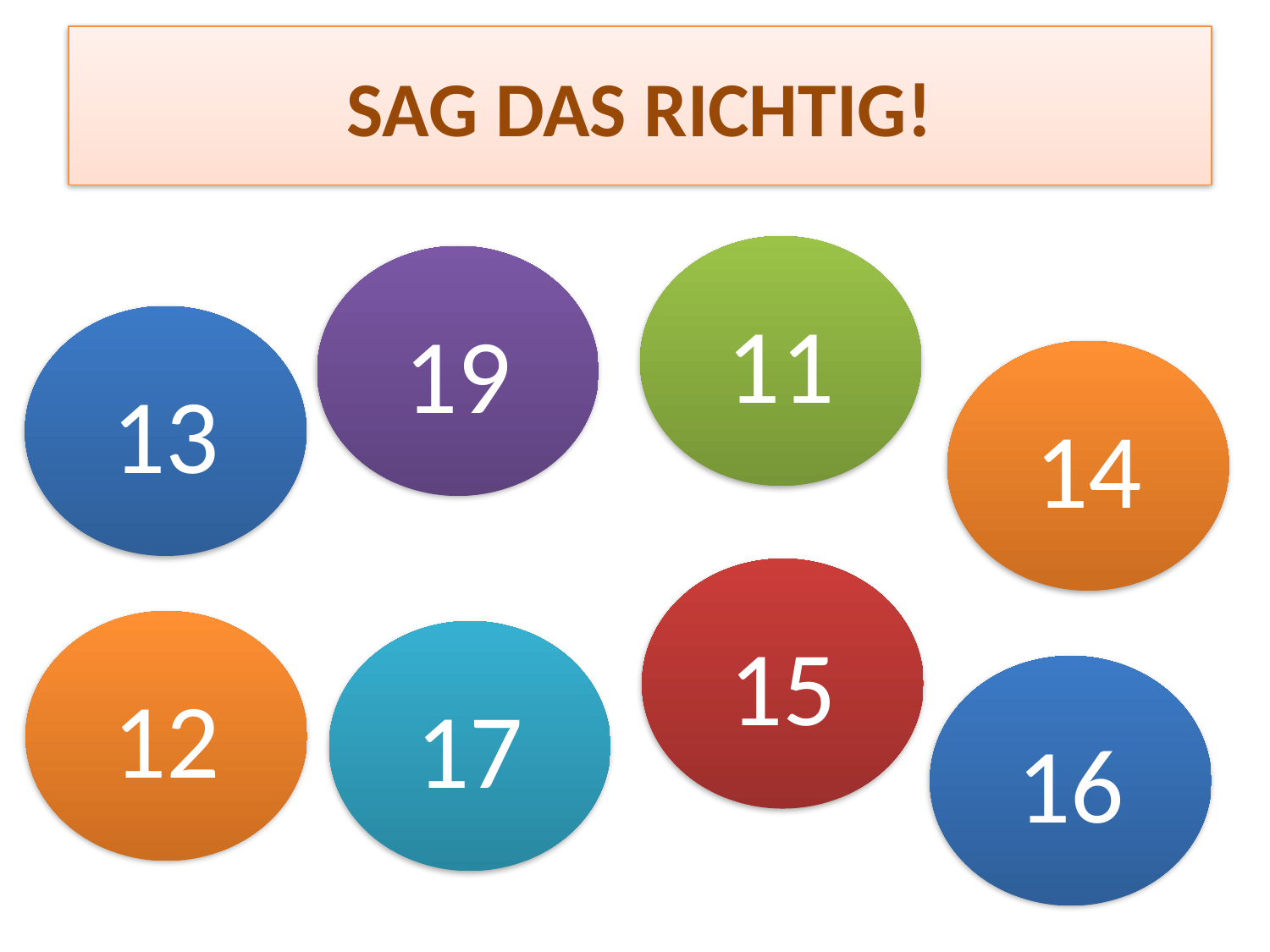

SAG DAS RICHTIG!
# ++++++++++++++++++++++++++++++++++++++++++++++++++++++
11
19
13
14
15
12
17
16